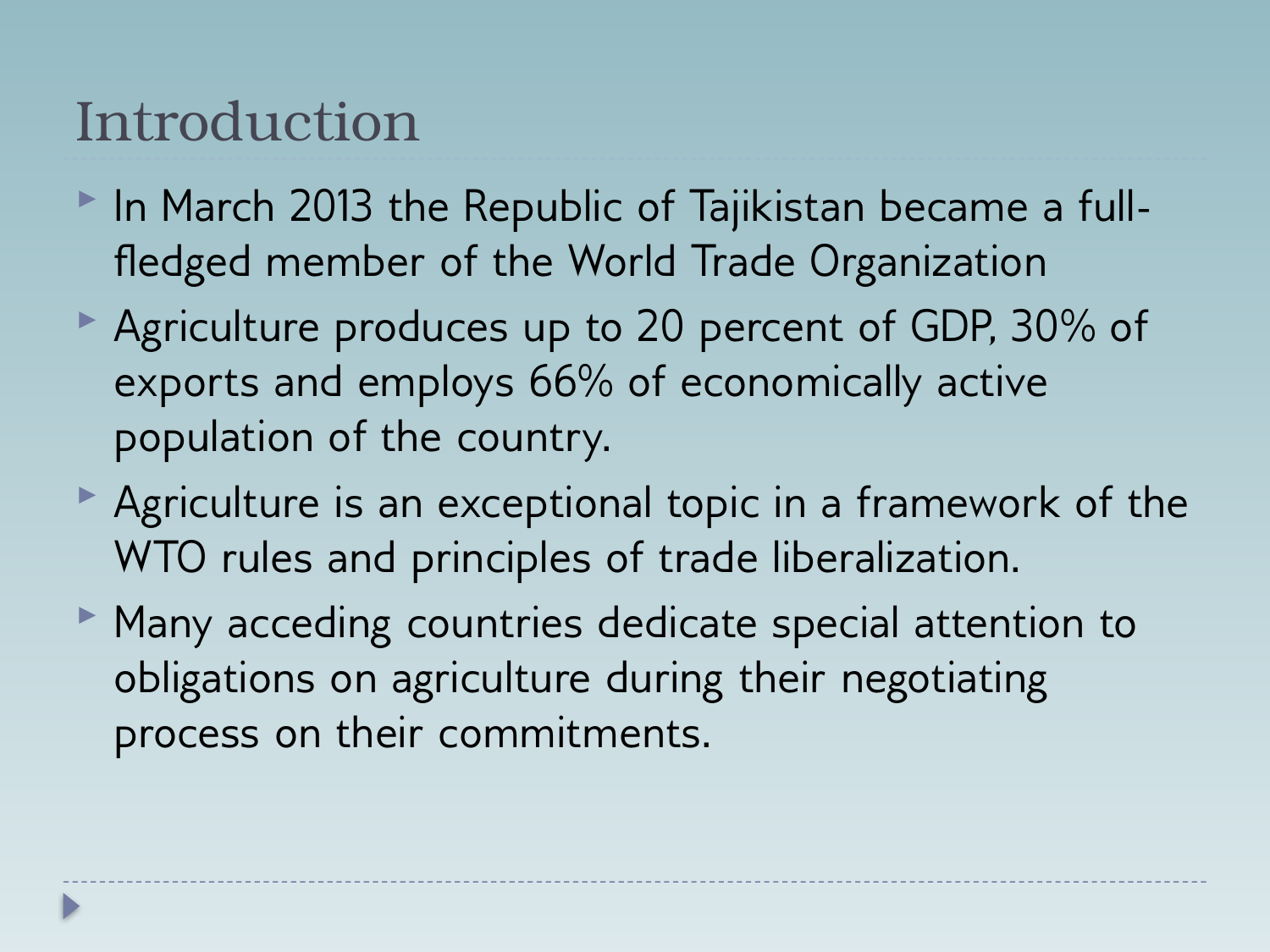

# Introduction
In March 2013 the Republic of Tajikistan became a full-fledged member of the World Trade Organization
Agriculture produces up to 20 percent of GDP, 30% of exports and employs 66% of economically active population of the country.
Agriculture is an exceptional topic in a framework of the WTO rules and principles of trade liberalization.
Many acceding countries dedicate special attention to obligations on agriculture during their negotiating process on their commitments.